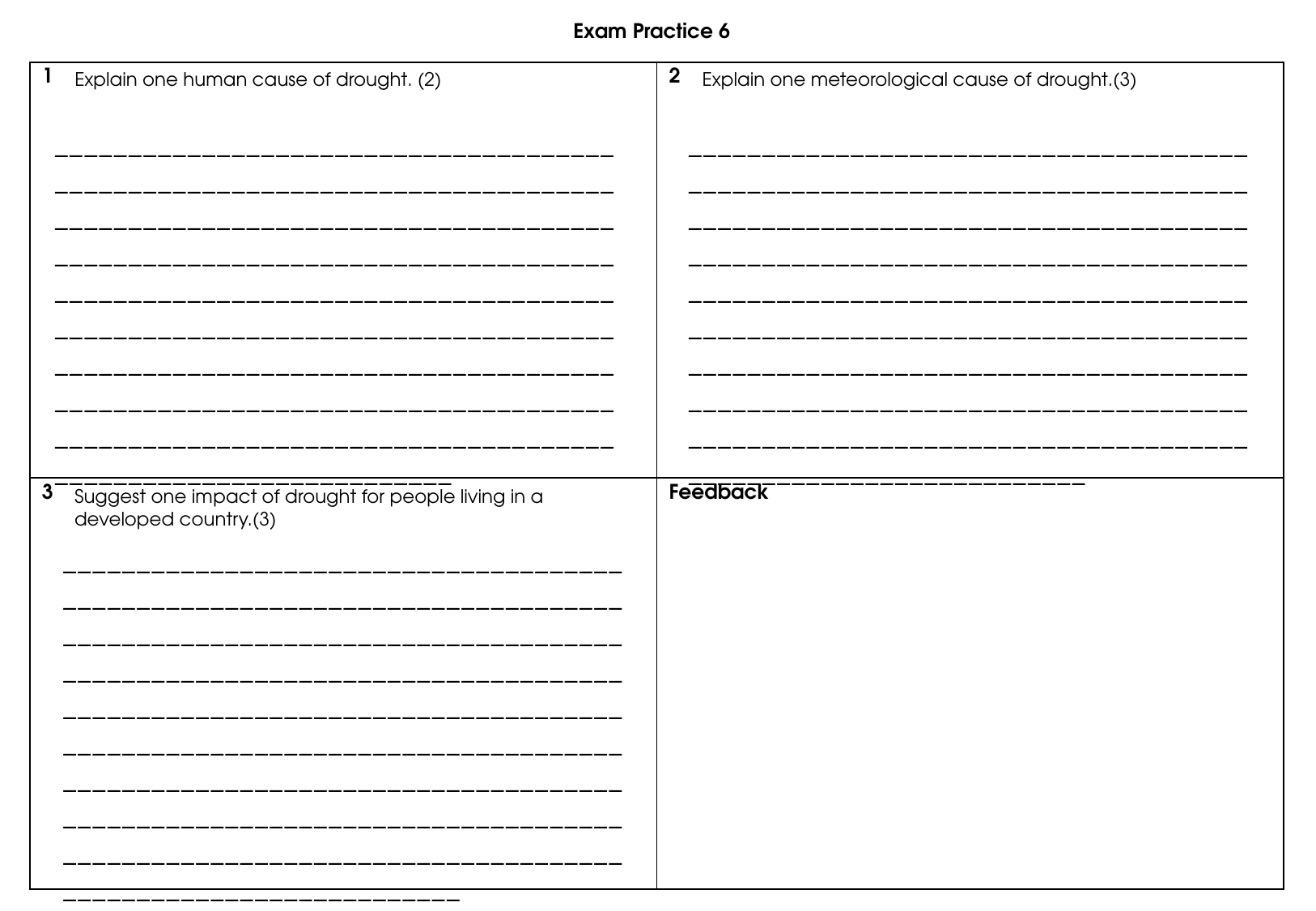

Exam Practice 6
Explain one human cause of drought. (2)

Explain one meteorological cause of drought.(3)
| 1 | 2 |
| --- | --- |
| 3 | Feedback |
_________________________________________________________________________________________________________________________________________________________________________________________________________________________________________________________________________________________________________________________________________________________________________________
_________________________________________________________________________________________________________________________________________________________________________________________________________________________________________________________________________________________________________________________________________________________________________________
Suggest one impact of drought for people living in a developed country.(3)
_________________________________________________________________________________________________________________________________________________________________________________________________________________________________________________________________________________________________________________________________________________________________________________